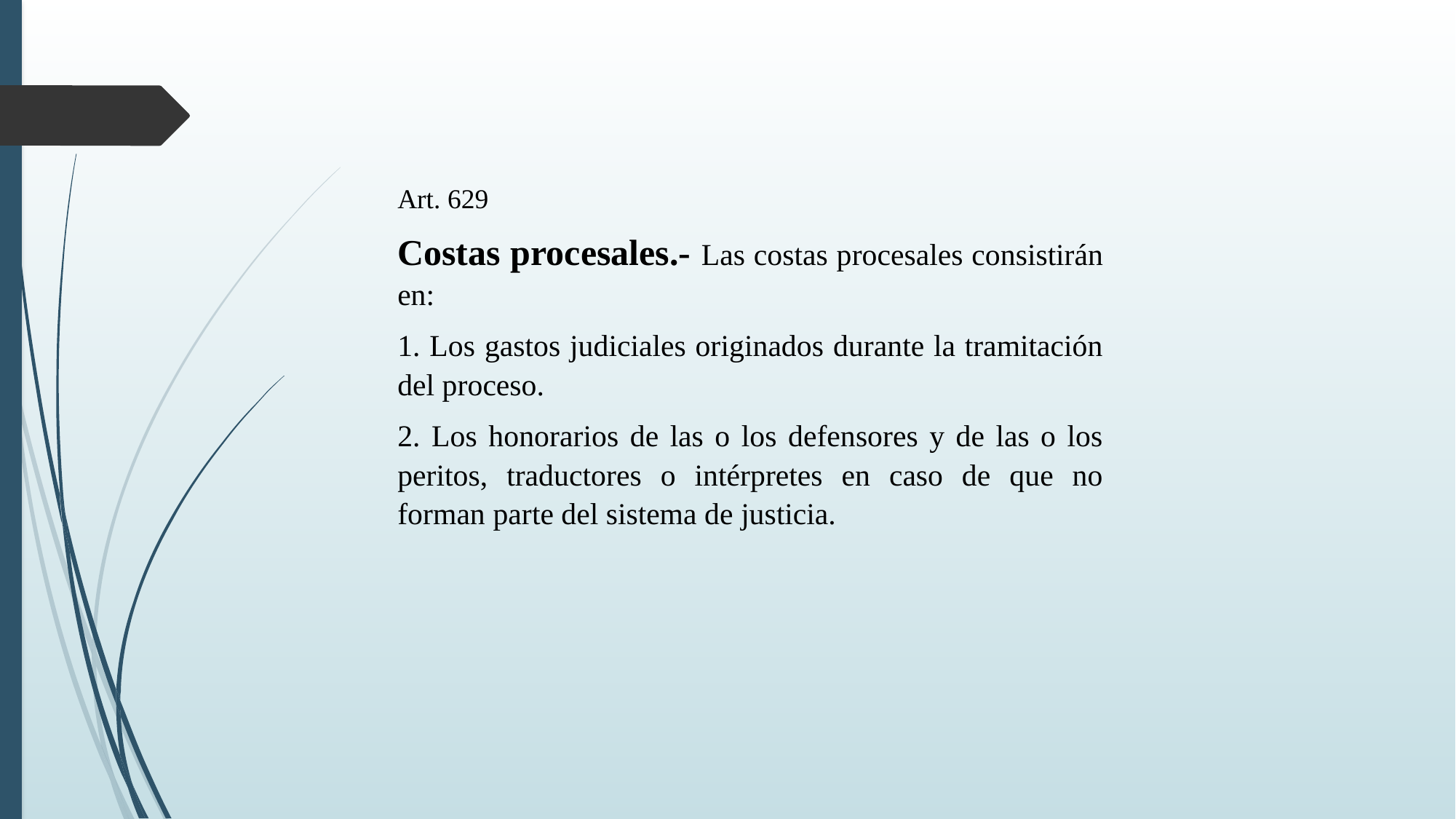

Art. 629
Costas procesales.- Las costas procesales consistirán en:
1. Los gastos judiciales originados durante la tramitación del proceso.
2. Los honorarios de las o los defensores y de las o los peritos, traductores o intérpretes en caso de que no forman parte del sistema de justicia.